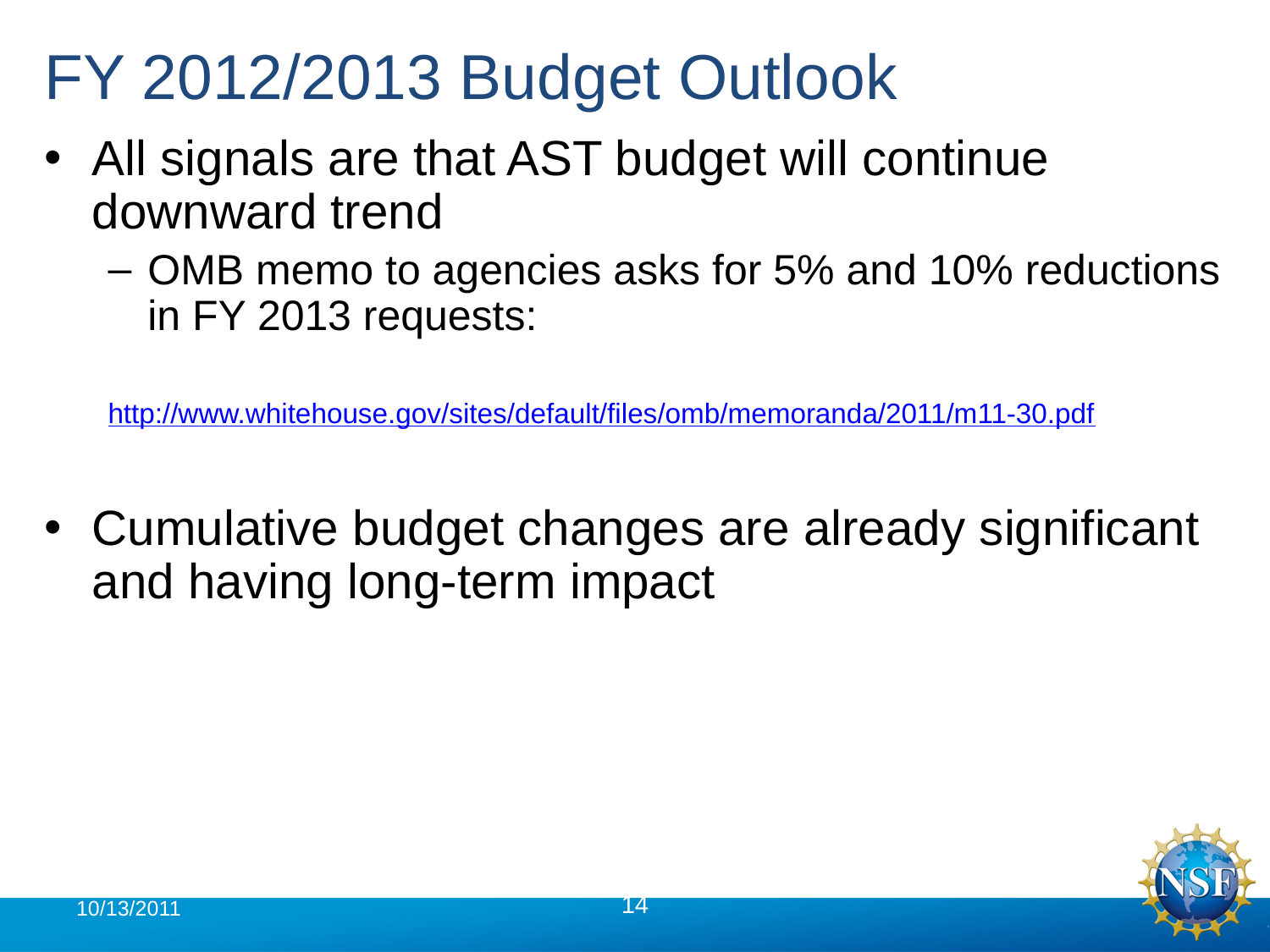

# FY 2012/2013 Budget Outlook
All signals are that AST budget will continue downward trend
OMB memo to agencies asks for 5% and 10% reductions in FY 2013 requests:

http://www.whitehouse.gov/sites/default/files/omb/memoranda/2011/m11-30.pdf

Cumulative budget changes are already significant and having long-term impact

10/13/2011
14